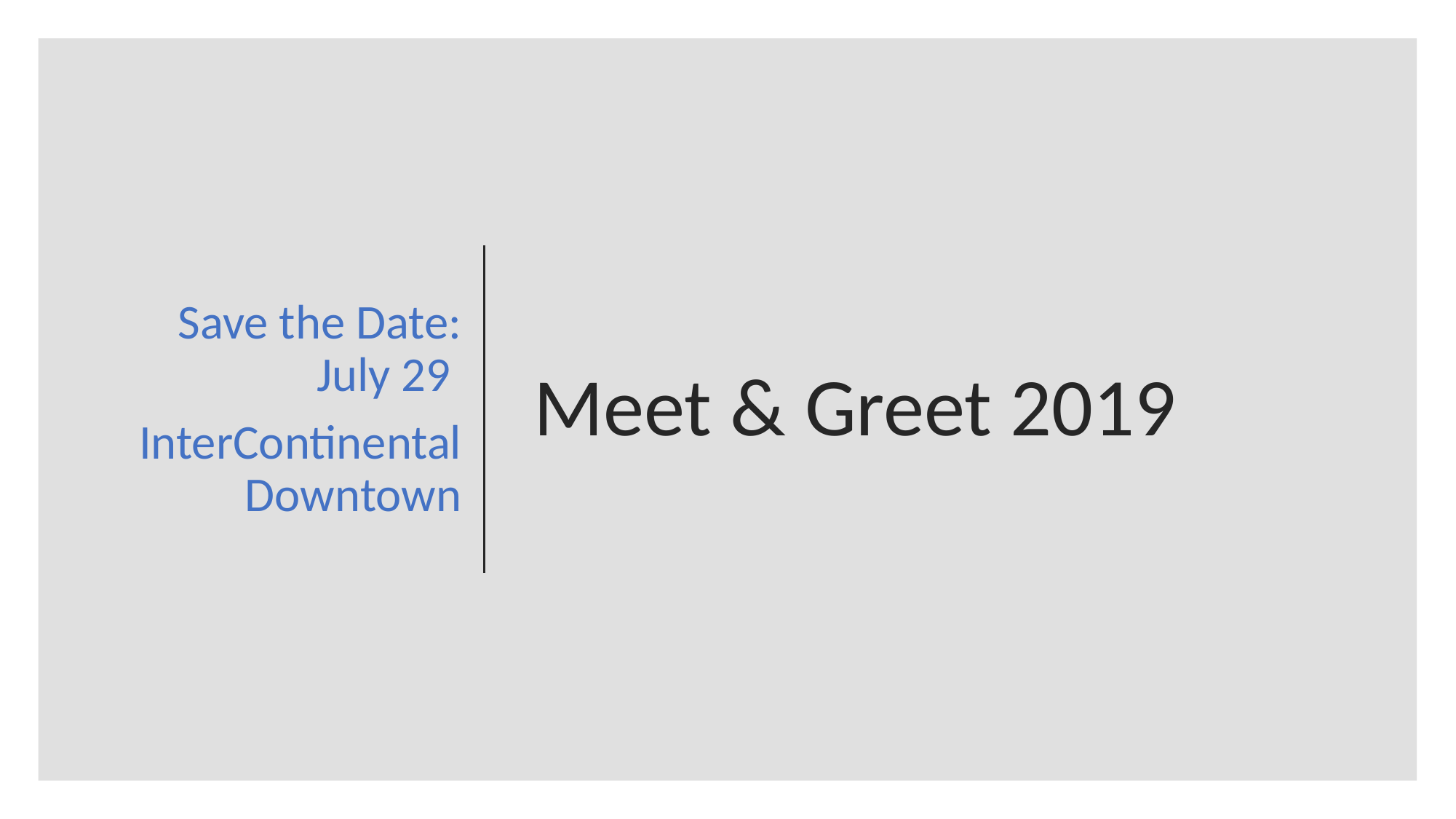

Save the Date: July 29
InterContinental Downtown
# Meet & Greet 2019